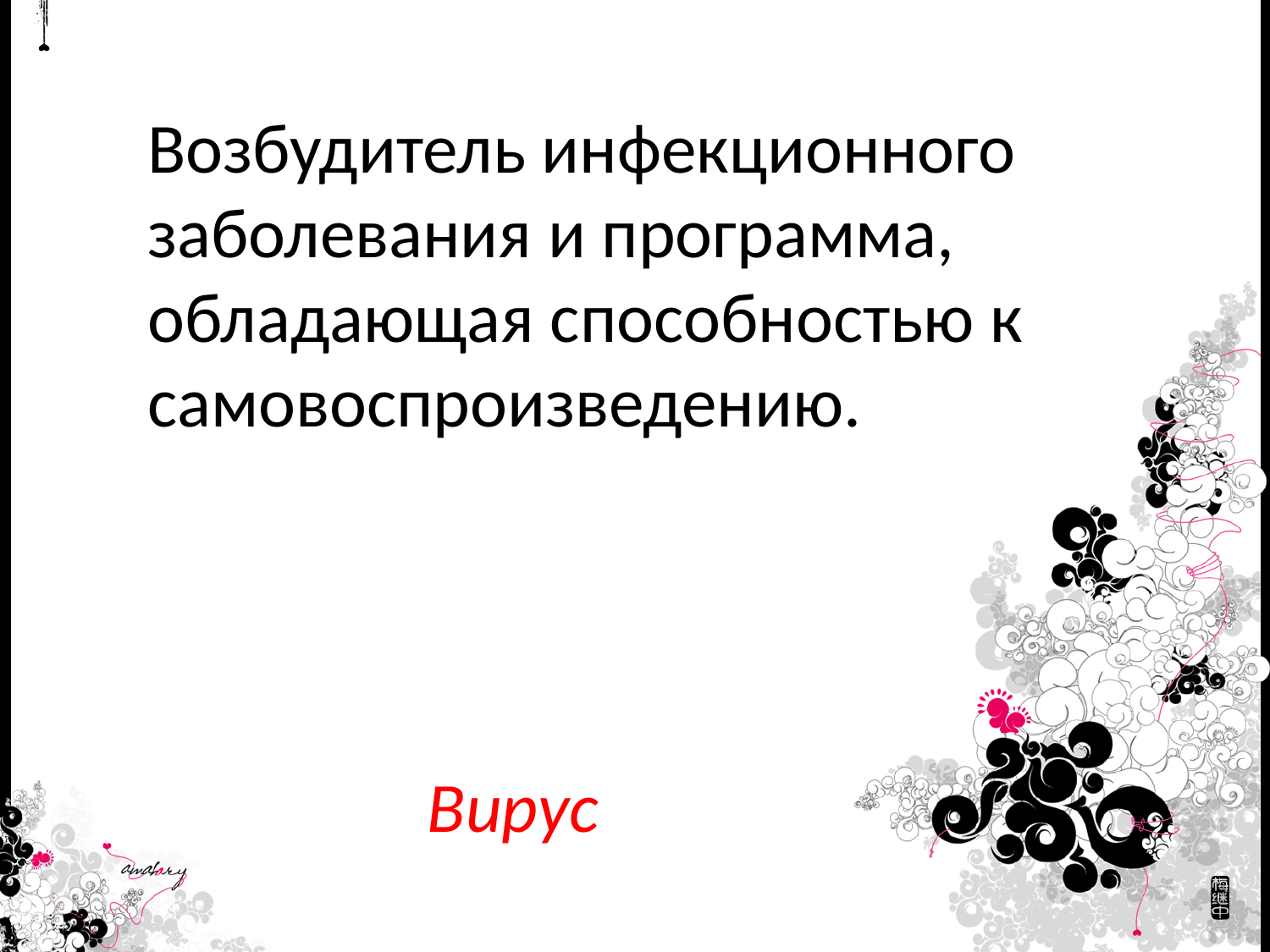

Возбудитель инфекционного заболевания и программа, обладающая способностью к самовоспроизведению.
Вирус